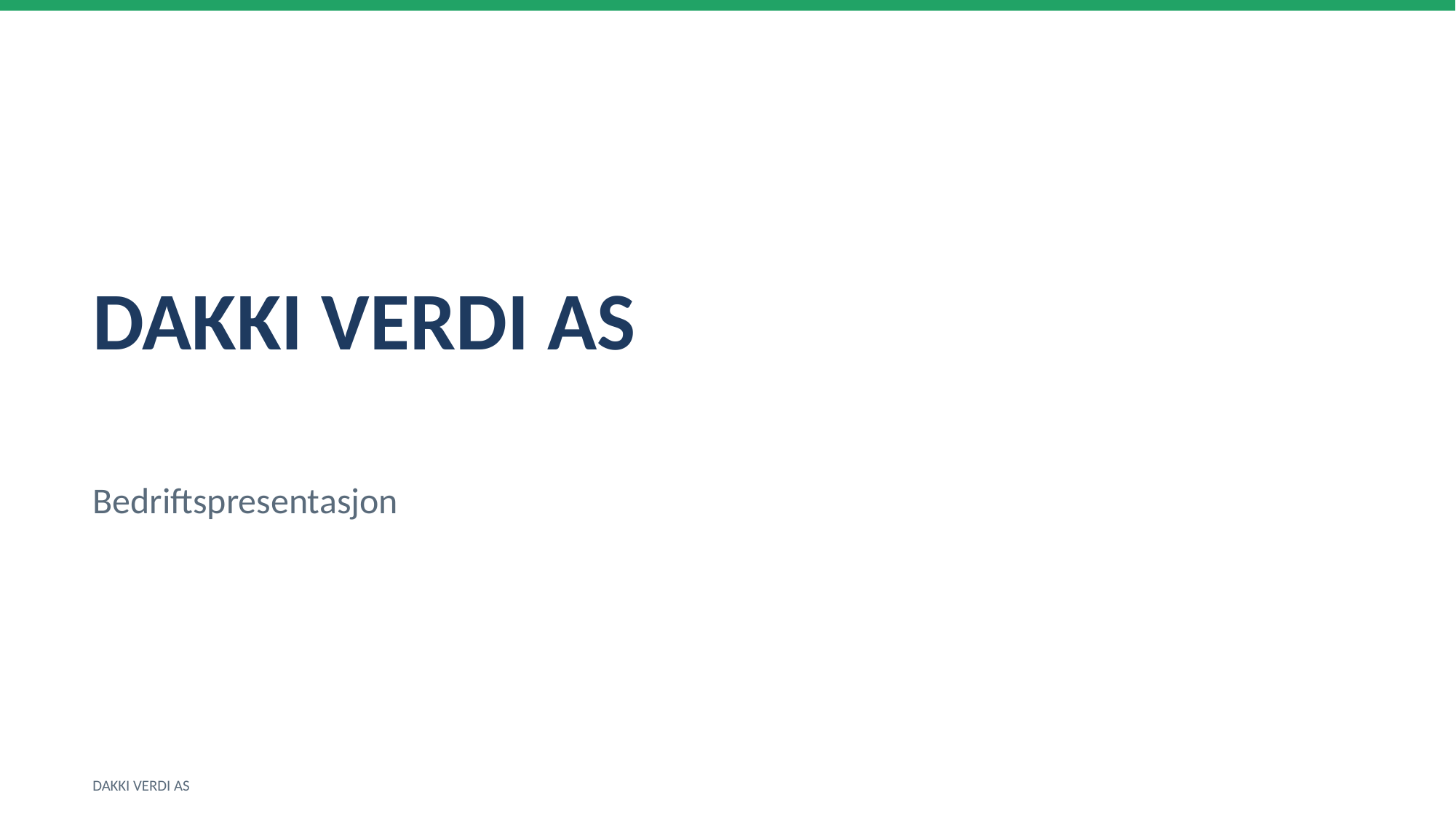

DAKKI VERDI AS
Bedriftspresentasjon
DAKKI VERDI AS